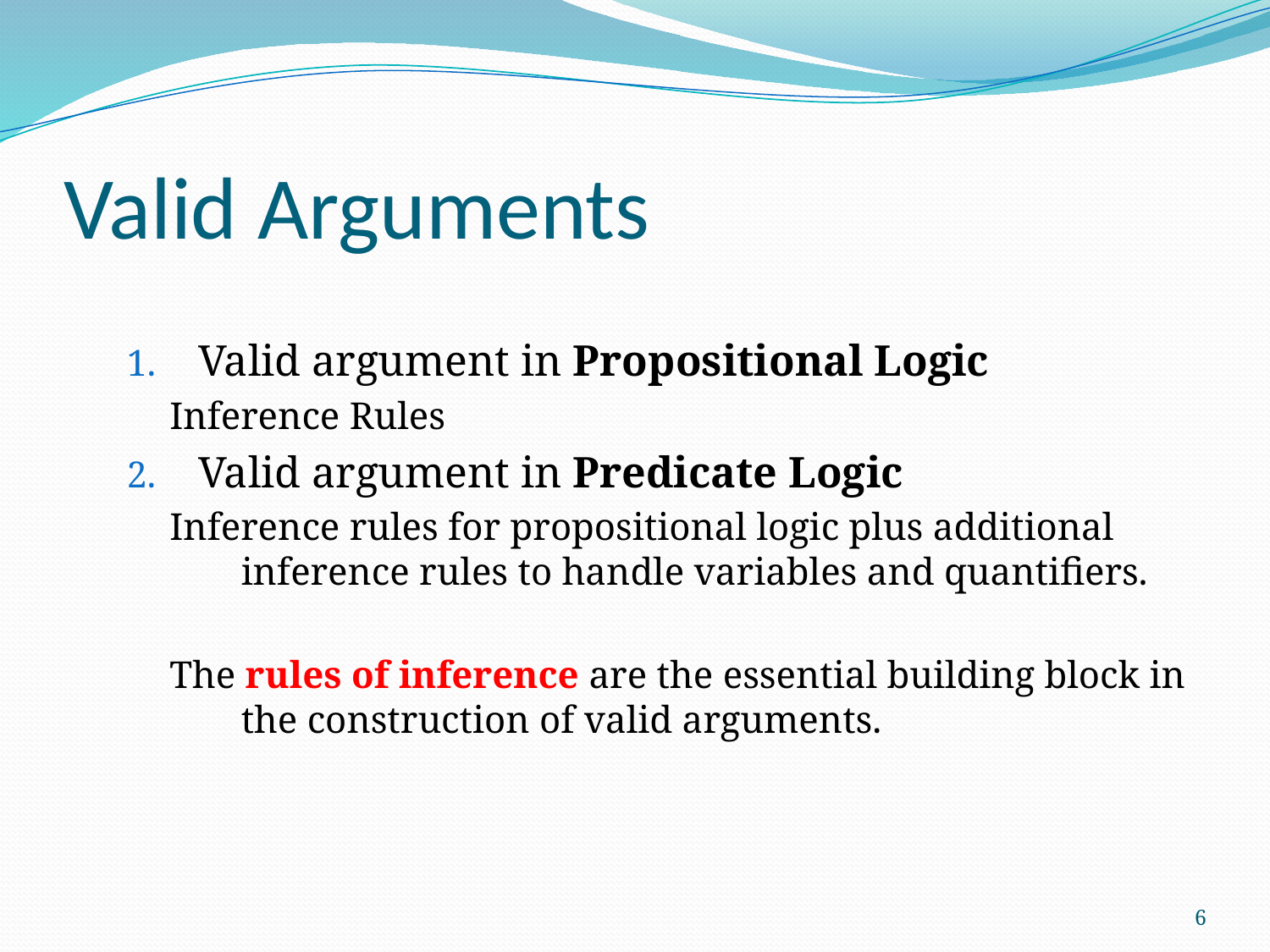

# Valid Arguments

Valid argument in Propositional Logic
Inference Rules
Valid argument in Predicate Logic
Inference rules for propositional logic plus additional inference rules to handle variables and quantifiers.

The rules of inference are the essential building block in the construction of valid arguments.

6